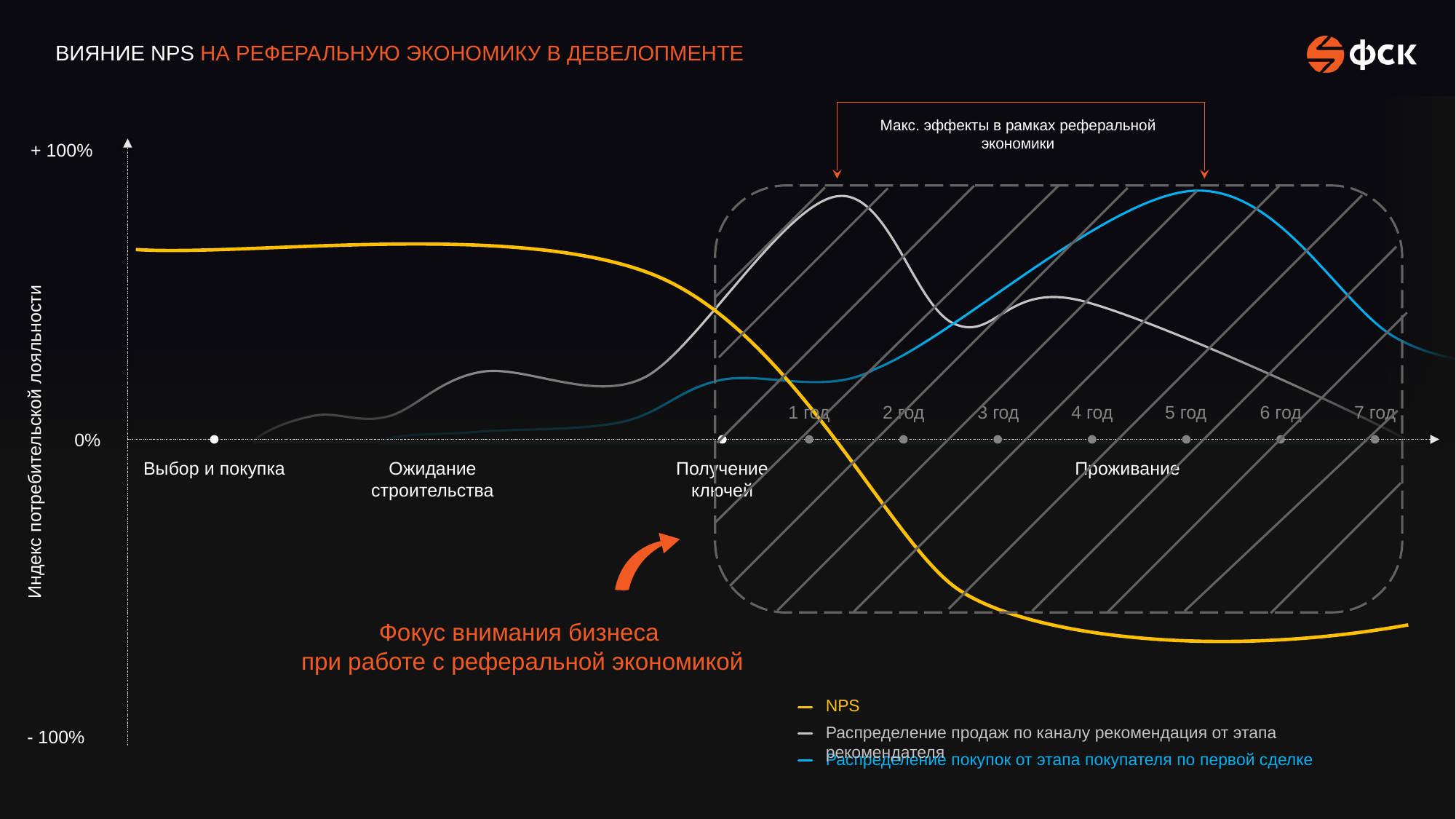

ВИЯНИЕ NPS НА РЕФЕРАЛЬНУЮ ЭКОНОМИКУ В ДЕВЕЛОПМЕНТЕ
Макс. эффекты в рамках реферальной экономики
+ 100%

1 год
2 год
3 год
4 год
5 год
6 год
7 год
0%
Индекс потребительской лояльности

Выбор и покупка
Ожидание строительства
Получение ключей
Проживание

Фокус внимания бизнеса
при работе с реферальной экономикой
NPS
Распределение продаж по каналу рекомендация от этапа рекомендателя
- 100%
Распределение покупок от этапа покупателя по первой сделке